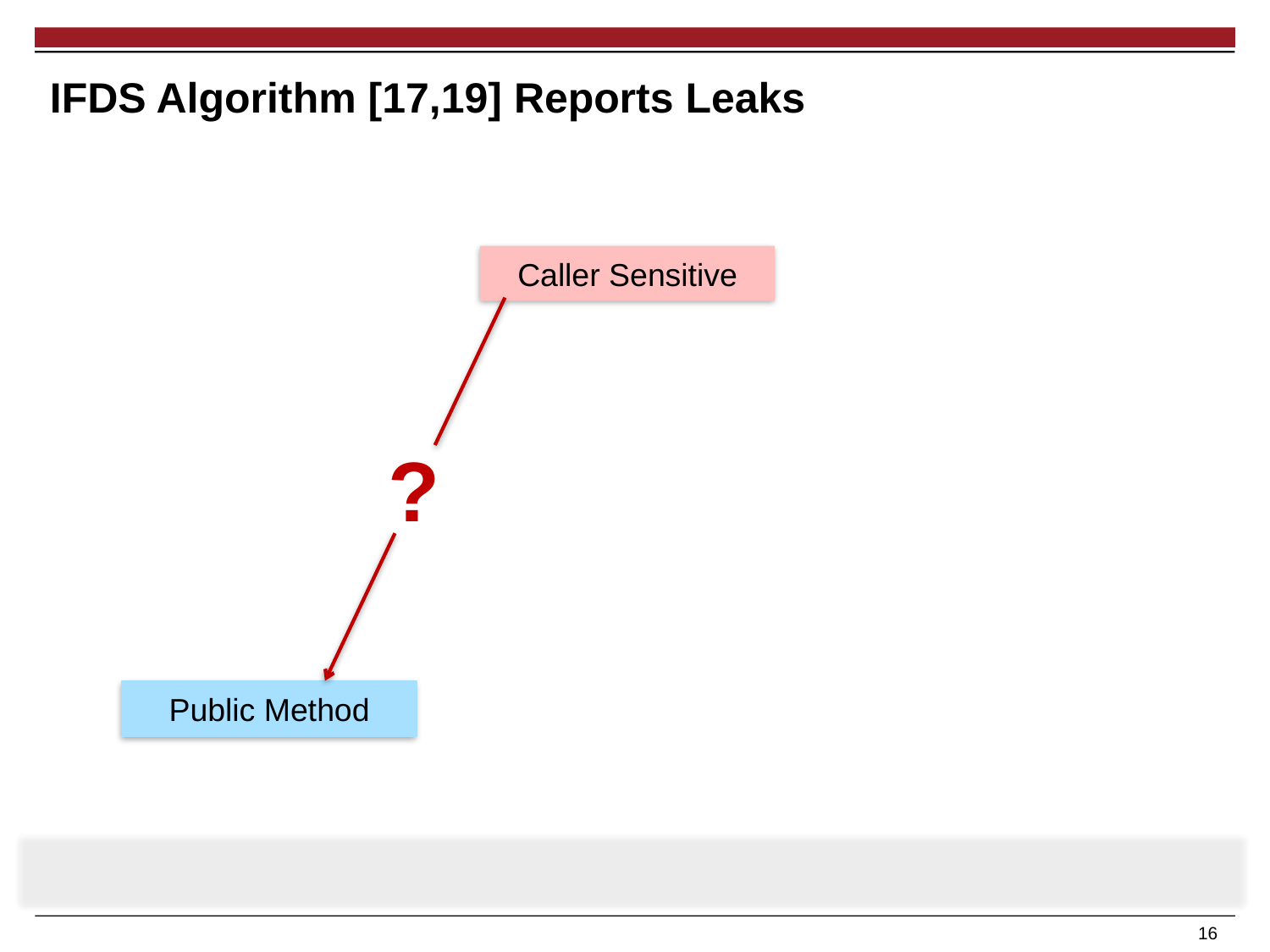

# IFDS Algorithm [17,19] Reports Leaks
Caller Sensitive
?
Public Method